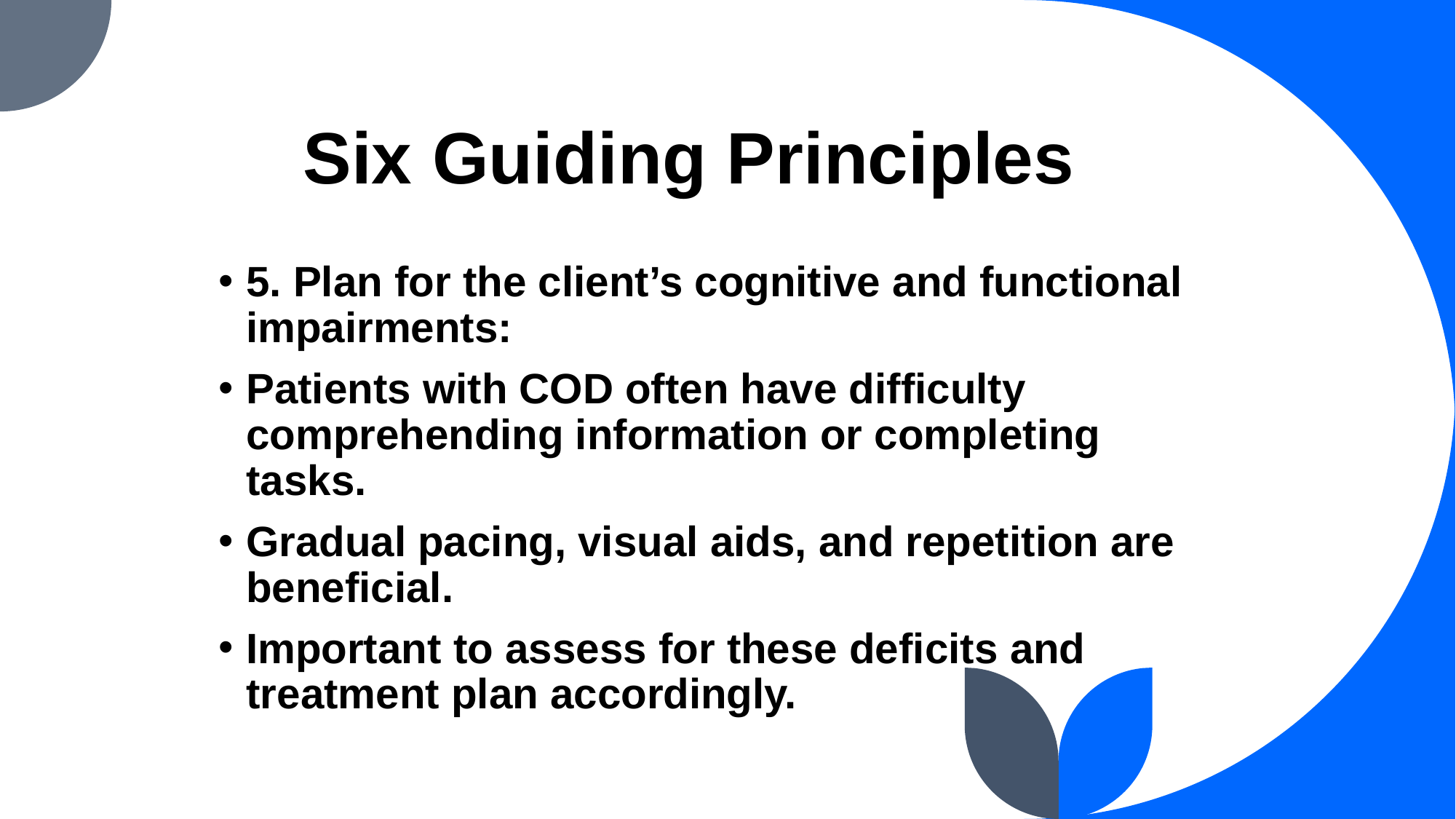

# Six Guiding Principles
5. Plan for the client’s cognitive and functional impairments:
Patients with COD often have difficulty comprehending information or completing tasks.
Gradual pacing, visual aids, and repetition are beneficial.
Important to assess for these deficits and treatment plan accordingly.